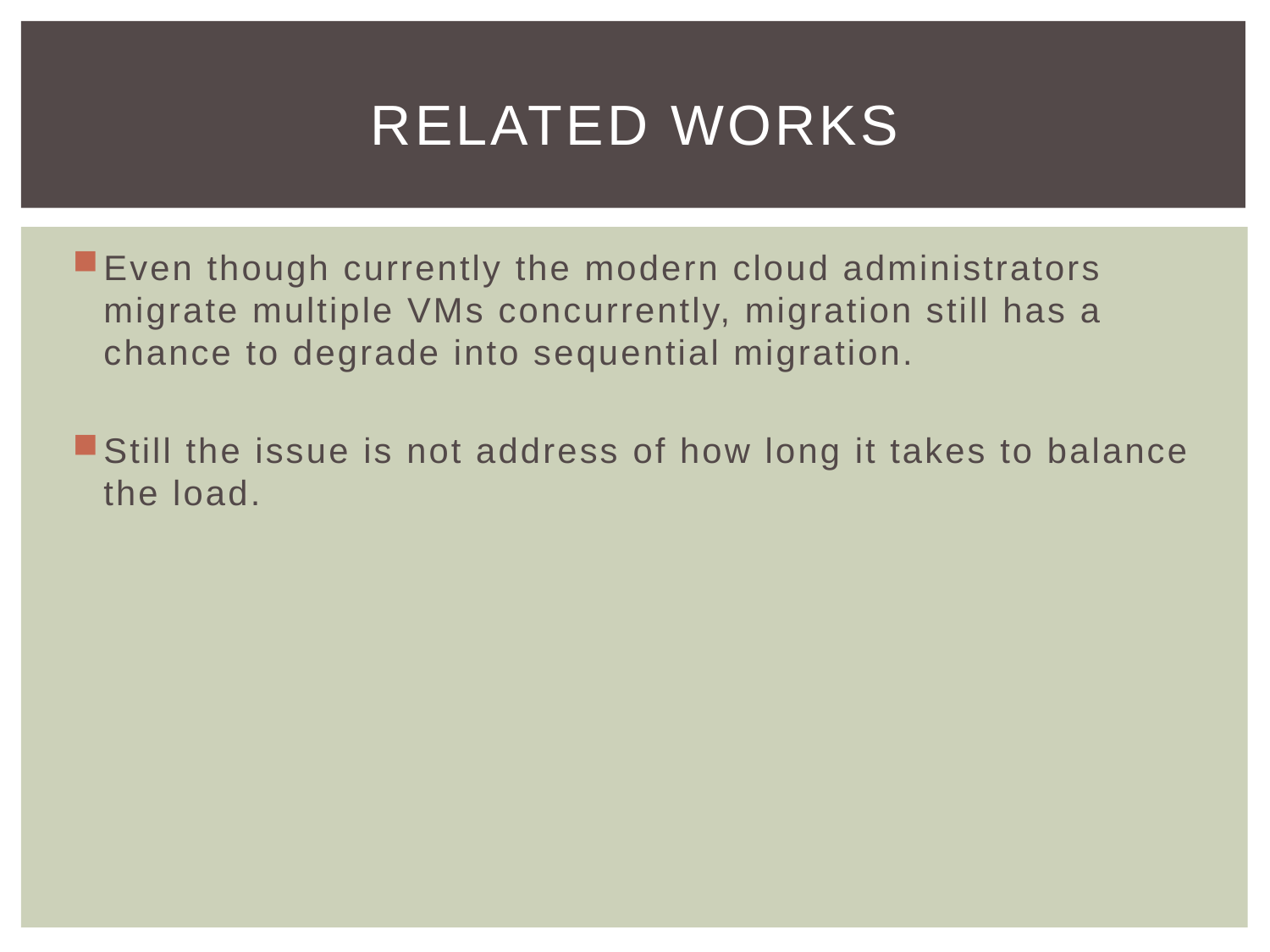

# Related Works
Even though currently the modern cloud administrators migrate multiple VMs concurrently, migration still has a chance to degrade into sequential migration.

Still the issue is not address of how long it takes to balance the load.